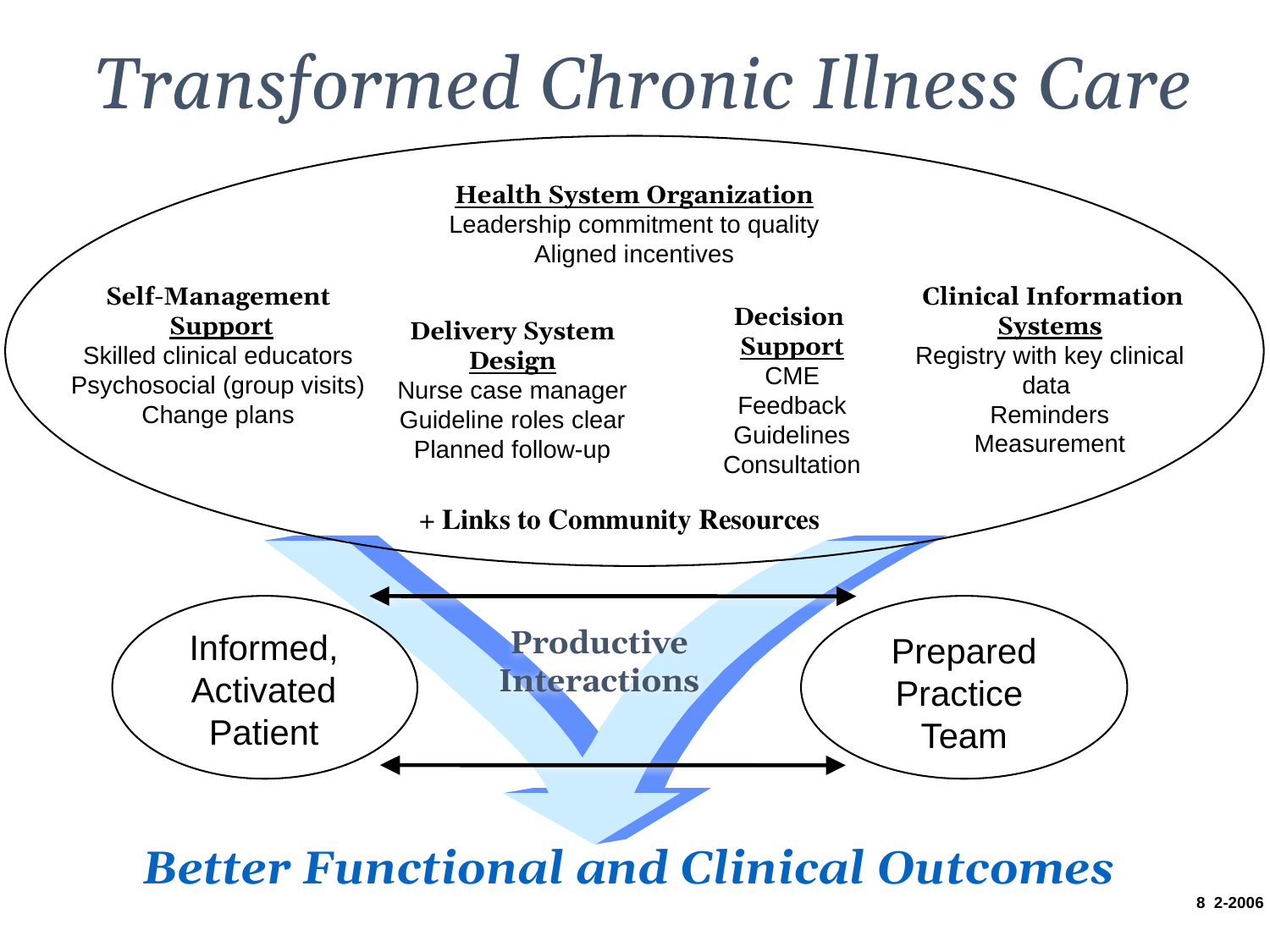

# Transformed Chronic Illness Care

Health System Organization
Leadership commitment to quality
Aligned incentives
Self-Management
 Support
Skilled clinical educators
Psychosocial (group visits)
Change plans
 Clinical Information
Systems
Registry with key clinical data
Reminders
Measurement
Decision
Support
CME
Feedback
Guidelines
Consultation
Delivery System
Design
Nurse case manager
Guideline roles clear
Planned follow-up
+ Links to Community Resources

Productive
Interactions
Informed,
Activated
Patient
Prepared
Practice
Team

Better Functional and Clinical Outcomes
8  2-2006